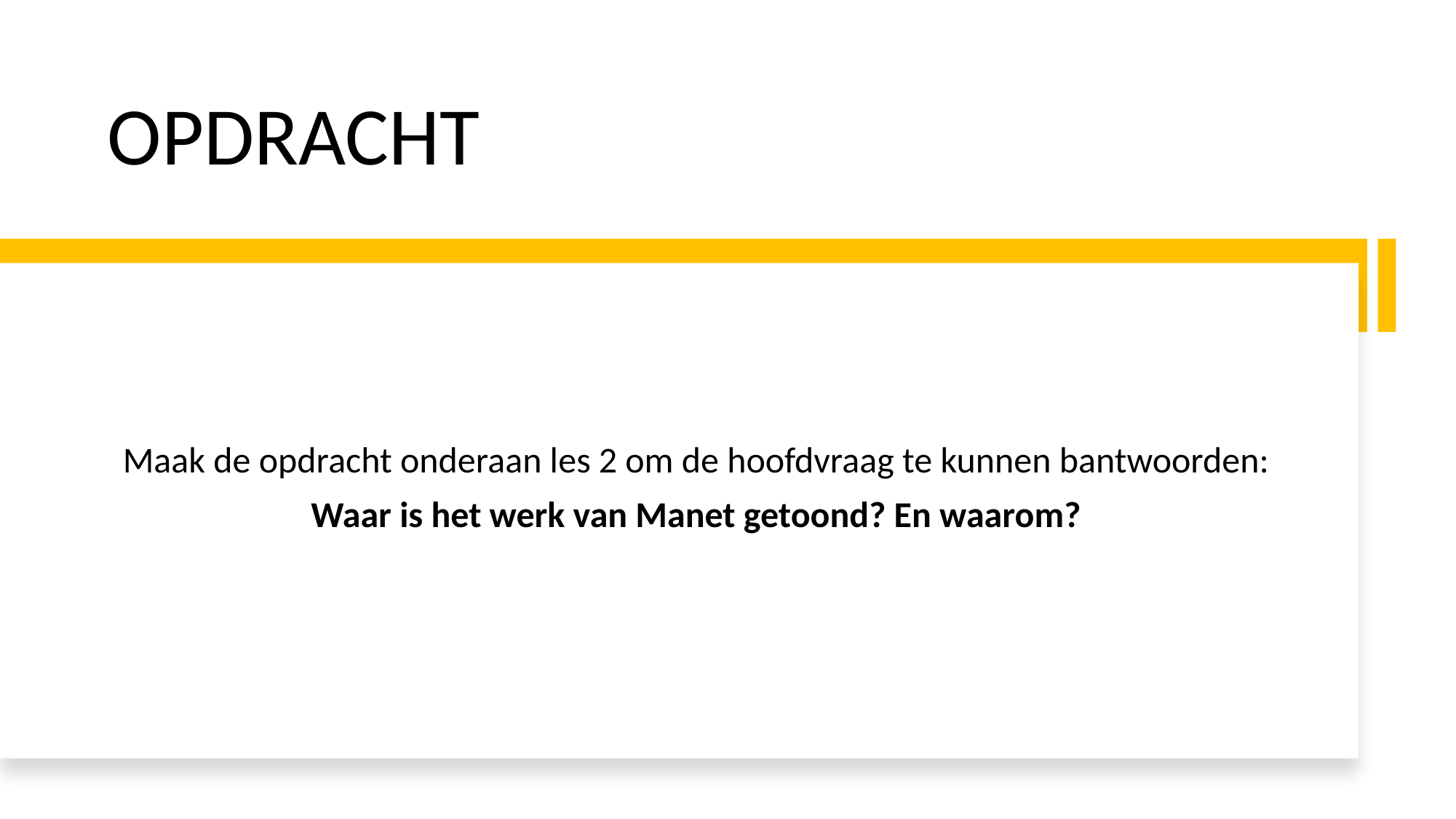

# OPDRACHT

Maak de opdracht onderaan les 2 om de hoofdvraag te kunnen bantwoorden:
Waar is het werk van Manet getoond? En waarom?